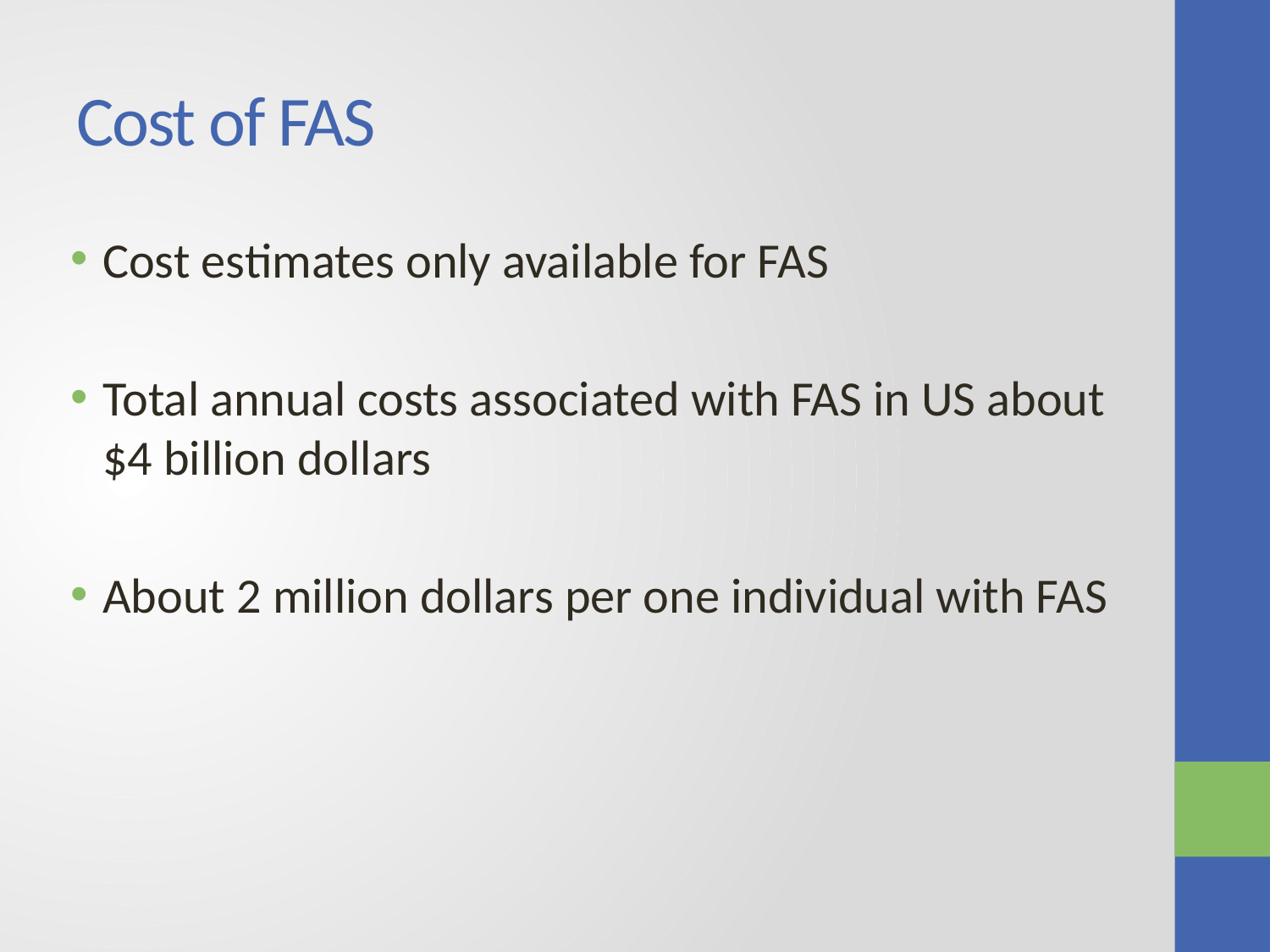

# Cost of FAS
Cost estimates only available for FAS

Total annual costs associated with FAS in US about $4 billion dollars

About 2 million dollars per one individual with FAS